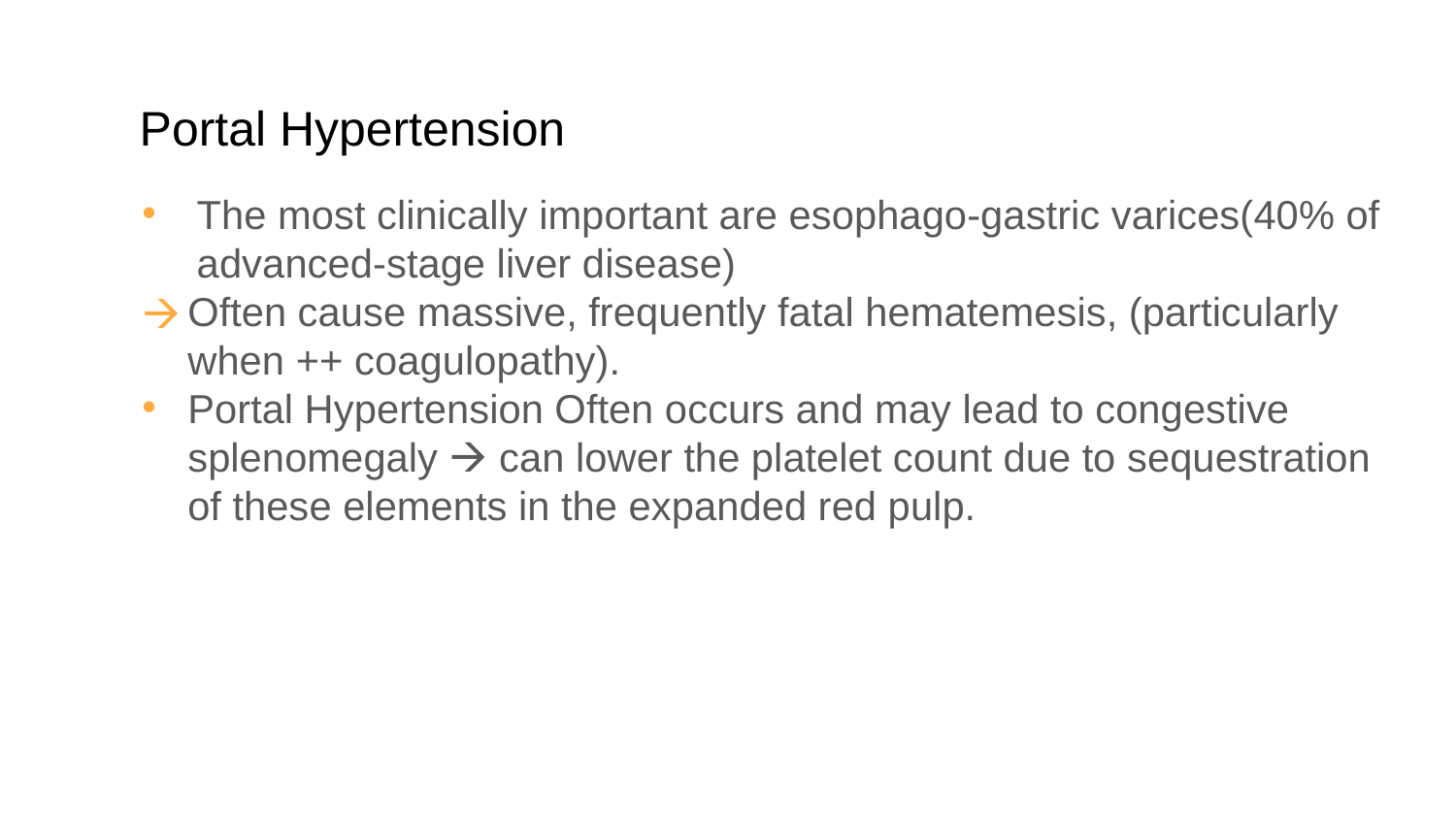

# Portal Hypertension
The most clinically important are esophago-gastric varices(40% of advanced-stage liver disease)
Often cause massive, frequently fatal hematemesis, (particularly when ++ coagulopathy).
Portal Hypertension Often occurs and may lead to congestive splenomegaly 🡪 can lower the platelet count due to sequestration of these elements in the expanded red pulp.